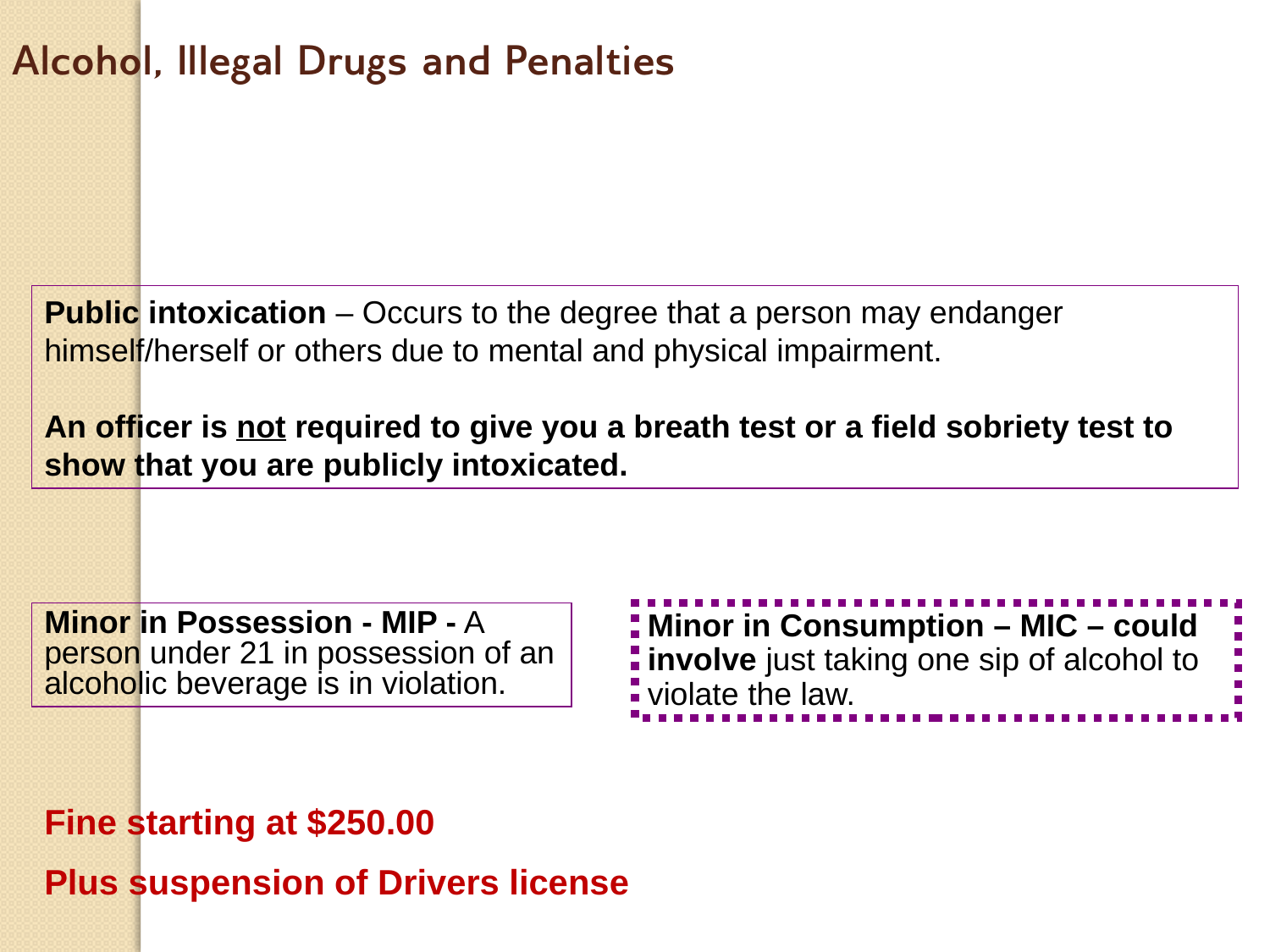

Alcohol, Illegal Drugs and Penalties
Public intoxication – Occurs to the degree that a person may endanger himself/herself or others due to mental and physical impairment.

An officer is not required to give you a breath test or a field sobriety test to show that you are publicly intoxicated.
Minor in Possession - MIP - A person under 21 in possession of an alcoholic beverage is in violation.
Minor in Consumption – MIC – could involve just taking one sip of alcohol to violate the law.
Fine starting at $250.00
Plus suspension of Drivers license